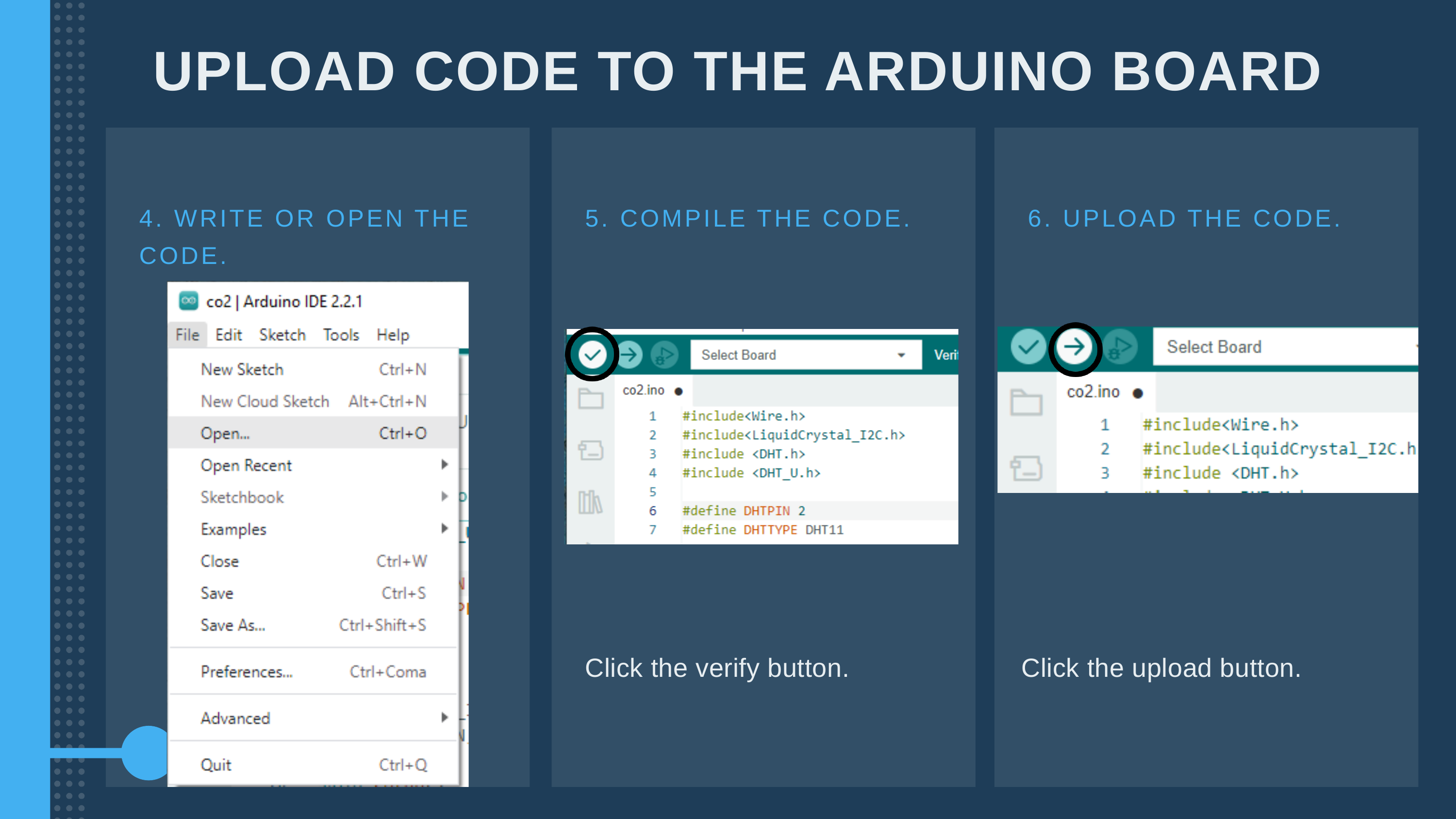

UPLOAD CODE TO THE ARDUINO BOARD

4. WRITE OR OPEN THE CODE.
5. COMPILE THE CODE.
6. UPLOAD THE CODE.

Click the verify button.

Click the upload button.